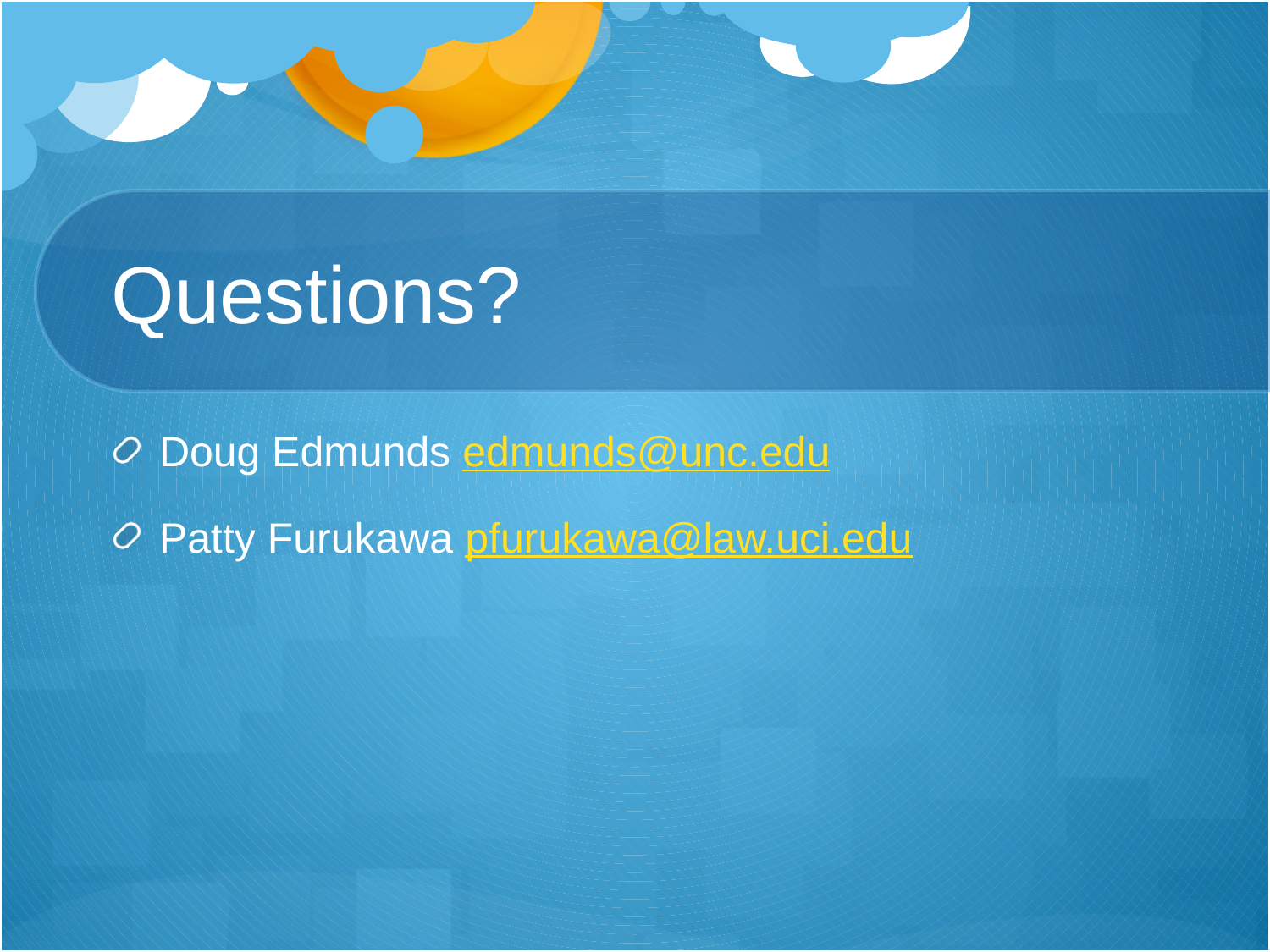

# Questions?
Doug Edmunds edmunds@unc.edu
Patty Furukawa pfurukawa@law.uci.edu